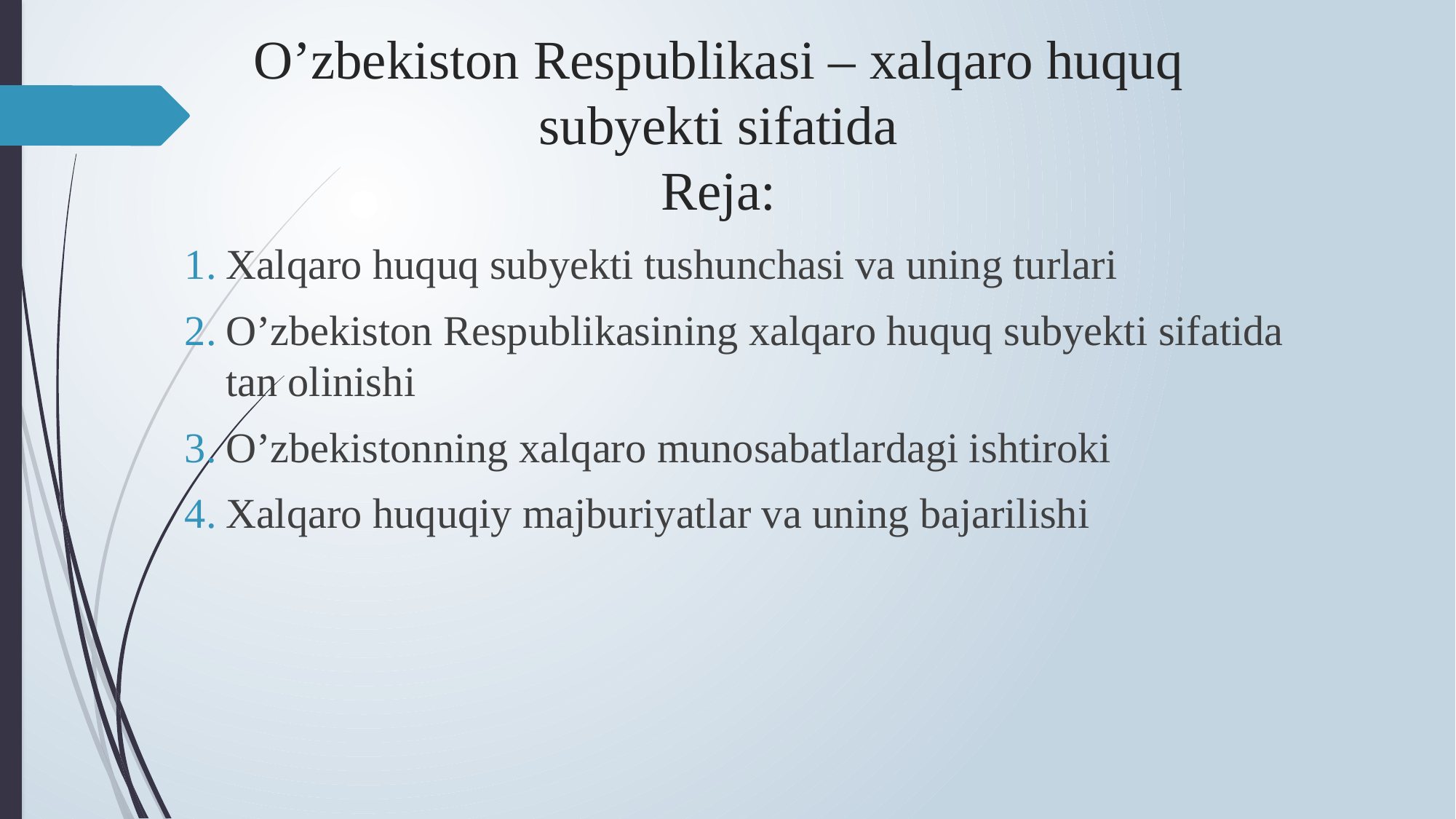

# O’zbekiston Respublikasi – xalqaro huquq subyekti sifatida Reja:
Xalqaro huquq subyekti tushunchasi va uning turlari
O’zbekiston Respublikasining xalqaro huquq subyekti sifatida tan olinishi
O’zbekistonning xalqaro munosabatlardagi ishtiroki
Xalqaro huquqiy majburiyatlar va uning bajarilishi